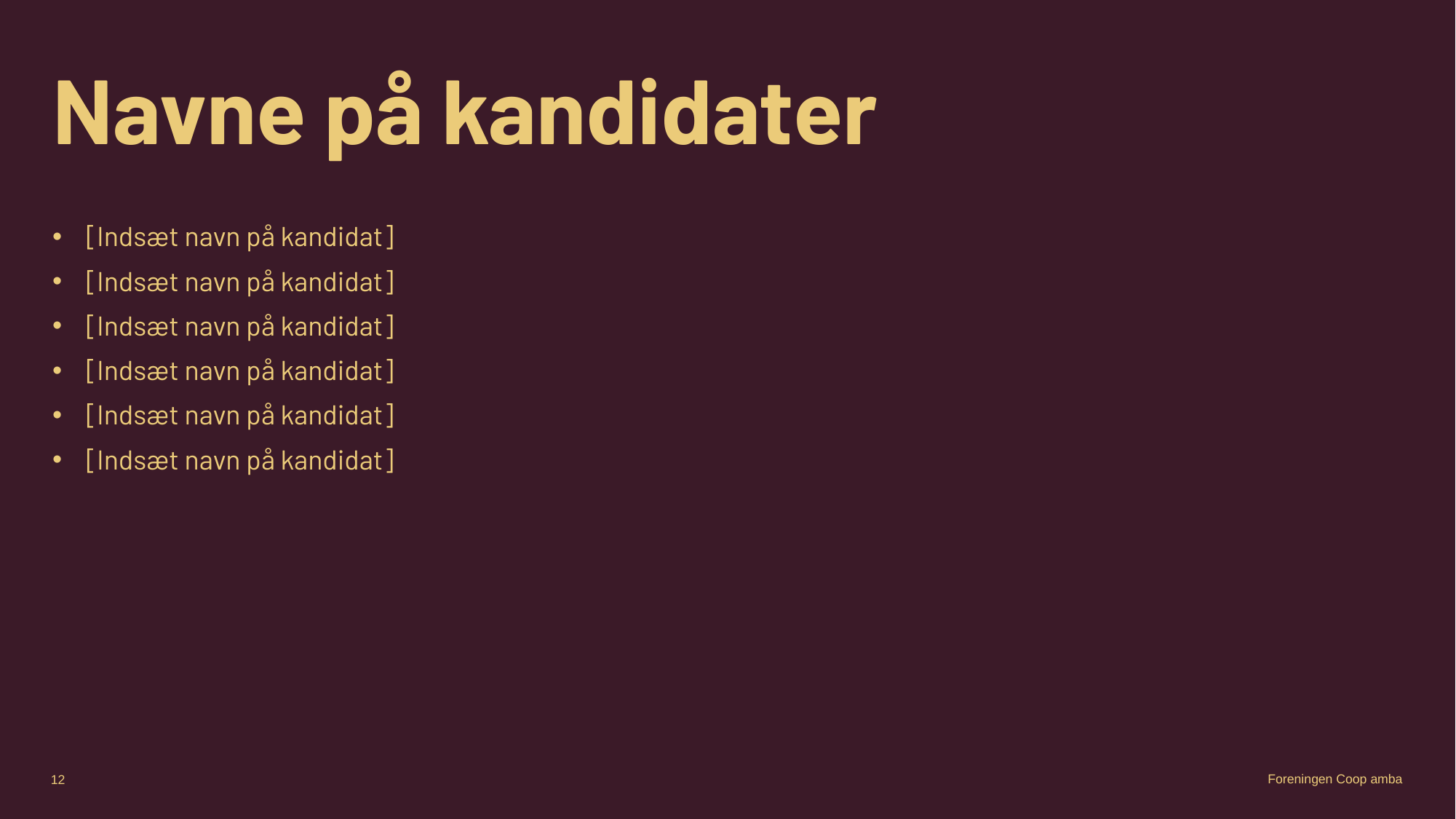

# Navne på kandidater
[Indsæt navn på kandidat]
[Indsæt navn på kandidat]
[Indsæt navn på kandidat]
[Indsæt navn på kandidat]
[Indsæt navn på kandidat]
[Indsæt navn på kandidat]
12
Foreningen Coop amba